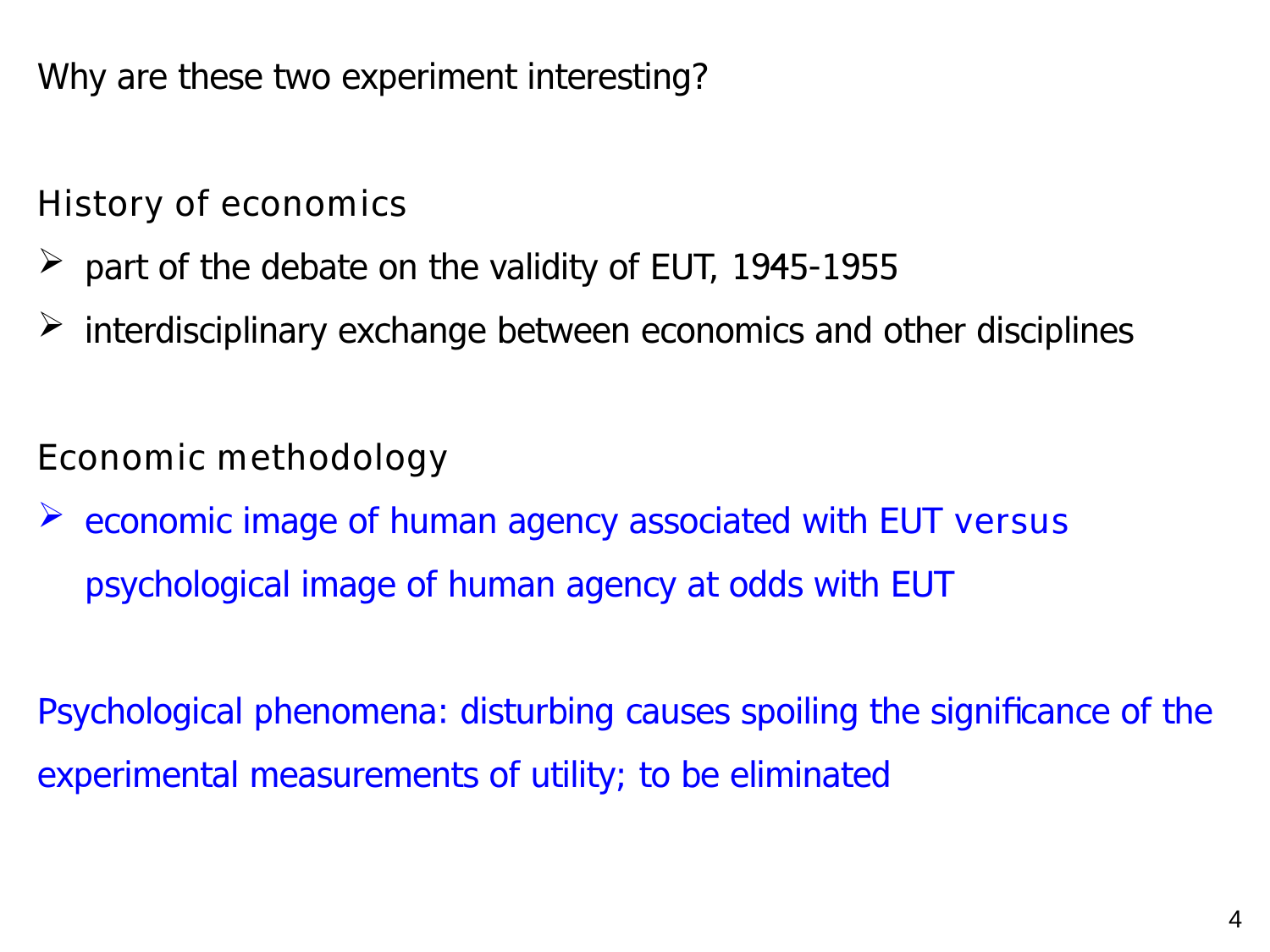

Why are these two experiment interesting?

History of economics
part of the debate on the validity of EUT, 1945-1955
interdisciplinary exchange between economics and other disciplines

Economic methodology
economic image of human agency associated with EUT versus psychological image of human agency at odds with EUT

Psychological phenomena: disturbing causes spoiling the significance of the experimental measurements of utility; to be eliminated

4